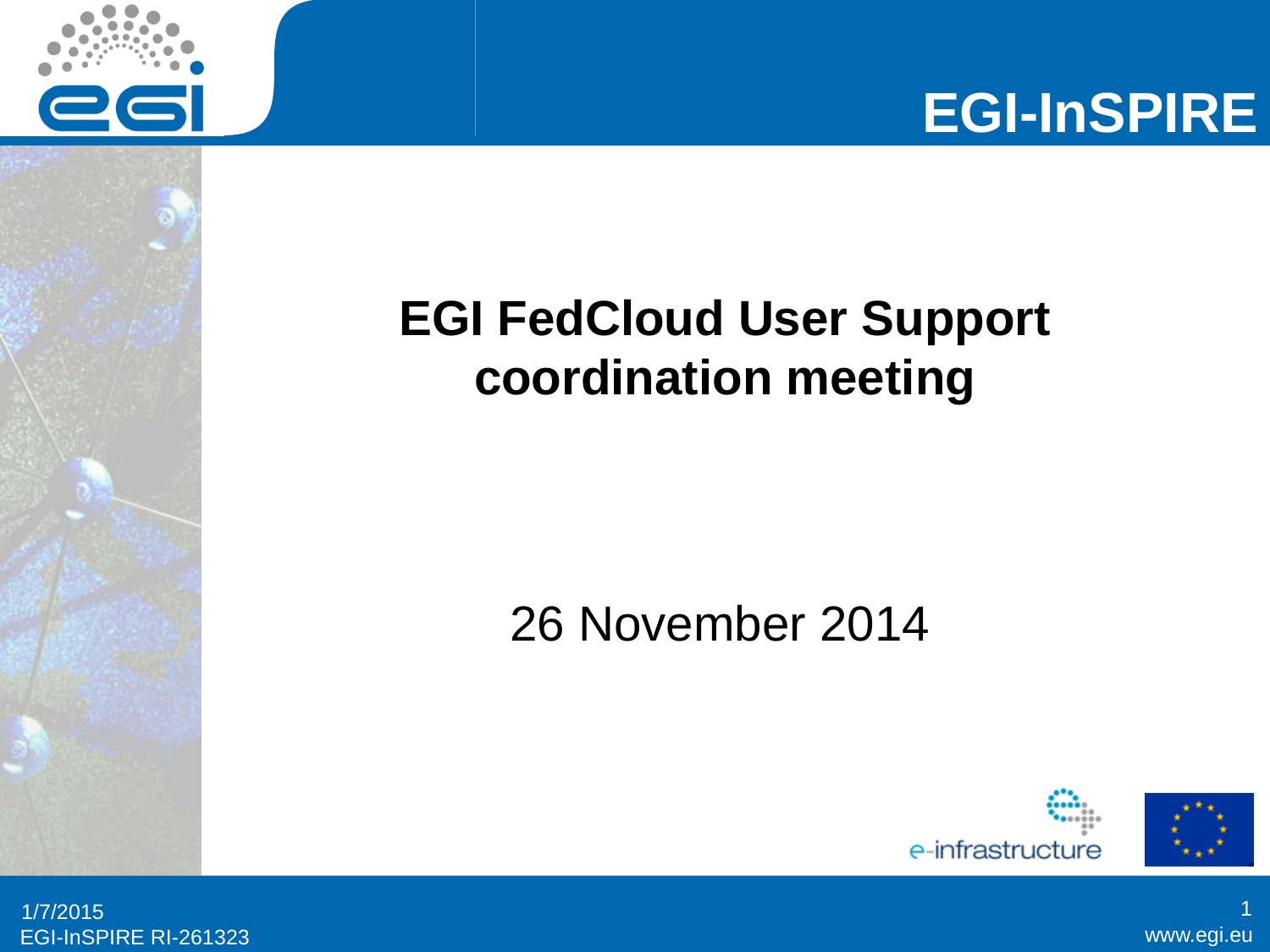

# EGI FedCloud User Support coordination meeting

26 November 2014

1
1/7/2015